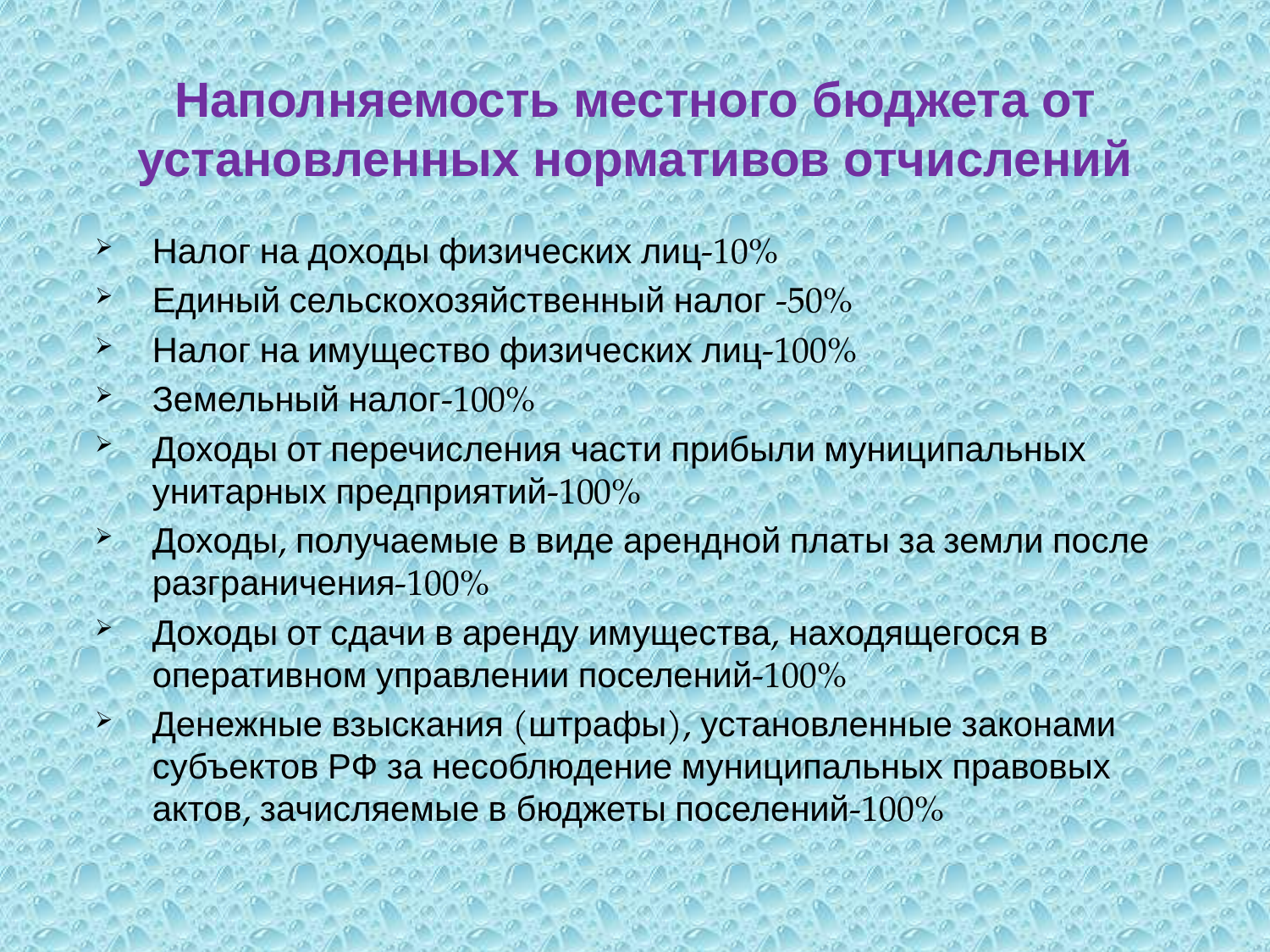

# Наполняемость местного бюджета от установленных нормативов отчислений
Налог на доходы физических лиц-10%
Единый сельскохозяйственный налог -50%
Налог на имущество физических лиц-100%
Земельный налог-100%
Доходы от перечисления части прибыли муниципальных унитарных предприятий-100%
Доходы, получаемые в виде арендной платы за земли после разграничения-100%
Доходы от сдачи в аренду имущества, находящегося в  оперативном управлении поселений-100%
Денежные взыскания (штрафы), установленные законами субъектов РФ за несоблюдение муниципальных правовых актов, зачисляемые в бюджеты поселений-100%